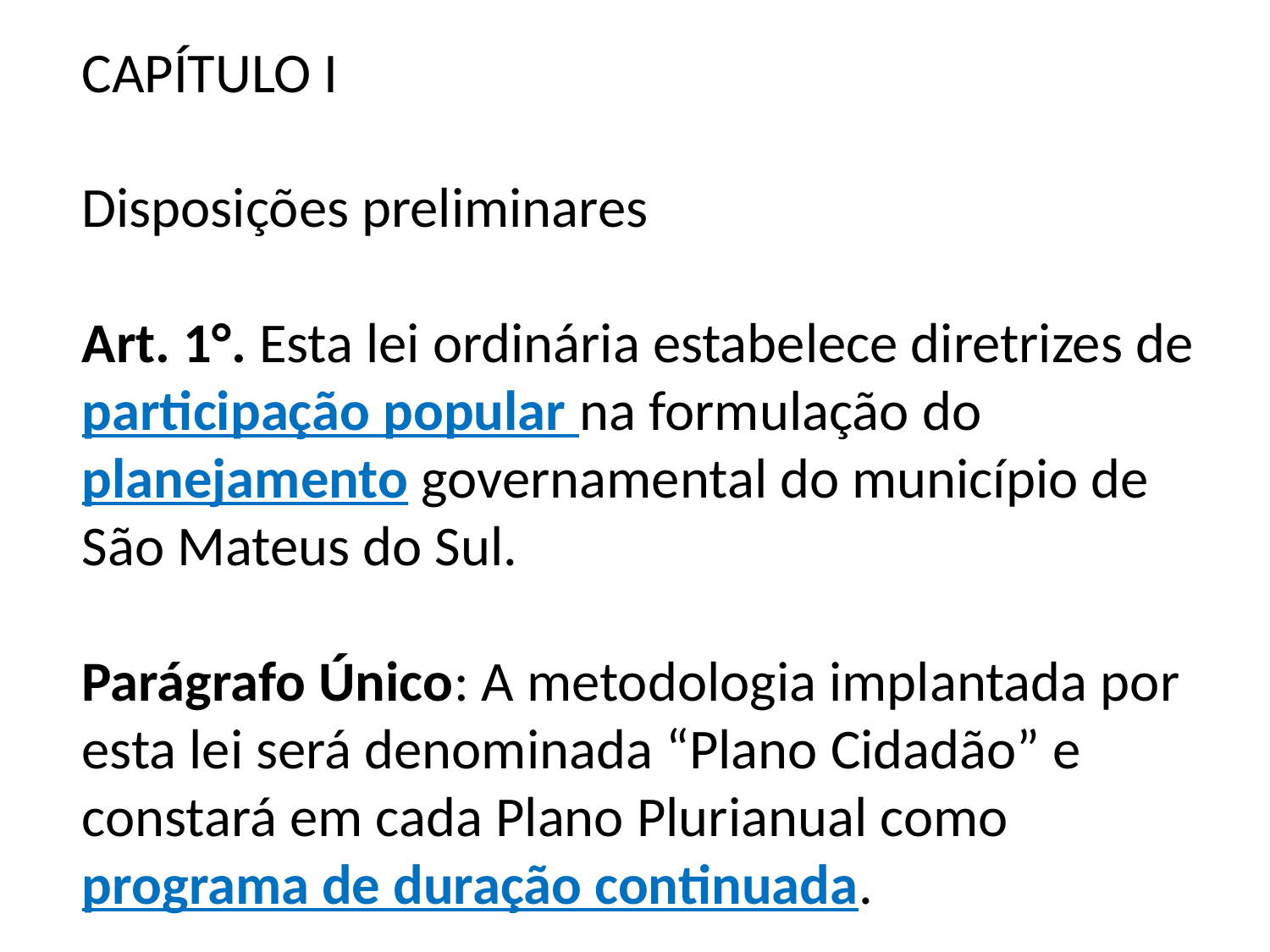

CAPÍTULO I
Disposições preliminares
Art. 1°. Esta lei ordinária estabelece diretrizes de participação popular na formulação do planejamento governamental do município de São Mateus do Sul.
Parágrafo Único: A metodologia implantada por esta lei será denominada “Plano Cidadão” e constará em cada Plano Plurianual como programa de duração continuada.